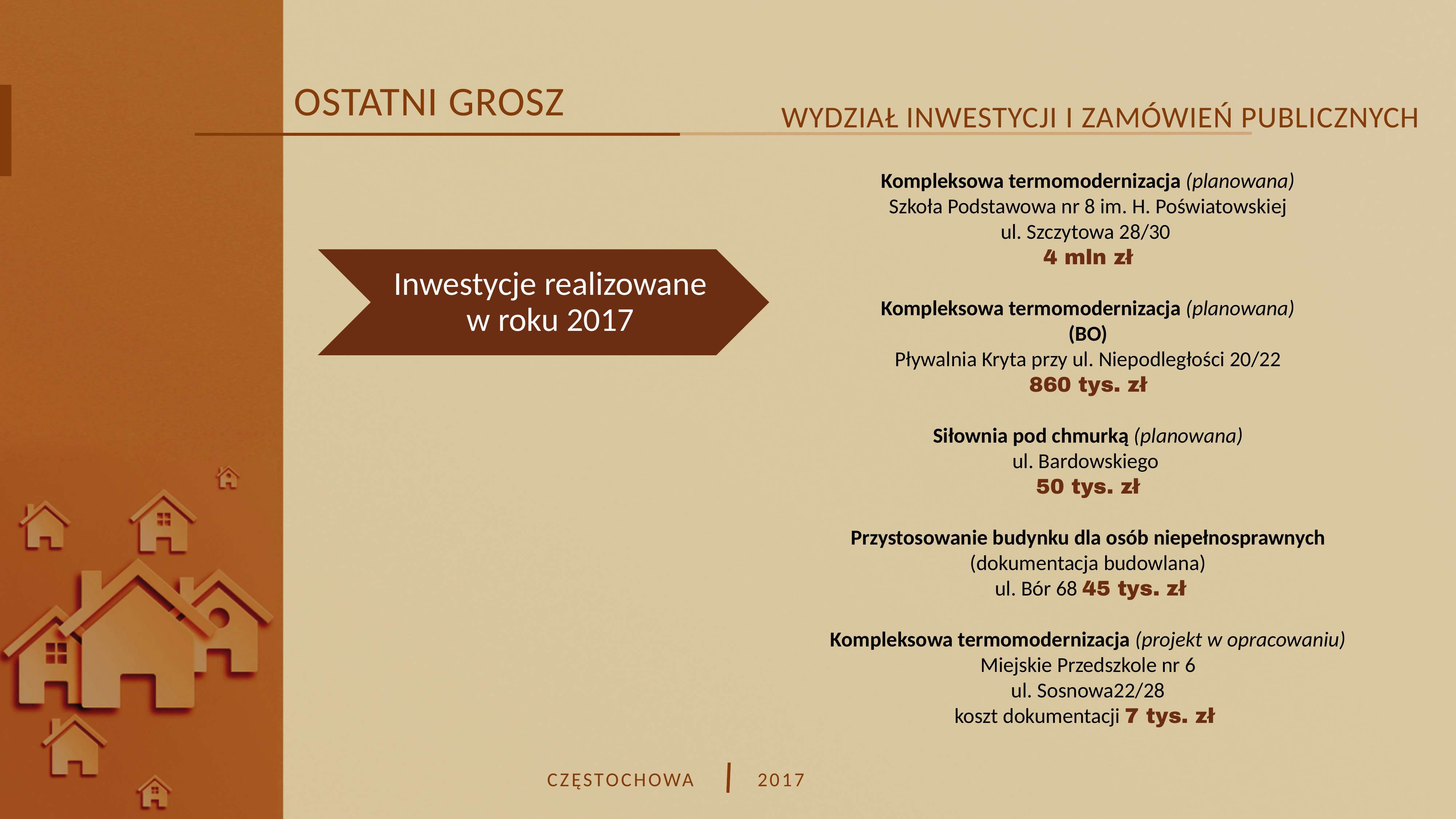

OSTATNI GROSZ

WYDZIAŁ INWESTYCJI I ZAMÓWIEŃ PUBLICZNYCH

Kompleksowa termomodernizacja (planowana)
Szkoła Podstawowa nr 8 im. H. Poświatowskiej
ul. Szczytowa 28/30
4 mln zł
Kompleksowa termomodernizacja (planowana)
(BO)
Pływalnia Kryta przy ul. Niepodległości 20/22
860 tys. zł
Siłownia pod chmurką (planowana)
ul. Bardowskiego
50 tys. zł
Przystosowanie budynku dla osób niepełnosprawnych
(dokumentacja budowlana)
 ul. Bór 68 45 tys. zł

Kompleksowa termomodernizacja (projekt w opracowaniu)
Miejskie Przedszkole nr 6
ul. Sosnowa22/28
koszt dokumentacji 7 tys. zł

Inwestycje realizowane w roku 2017

CZĘSTOCHOWA
2017